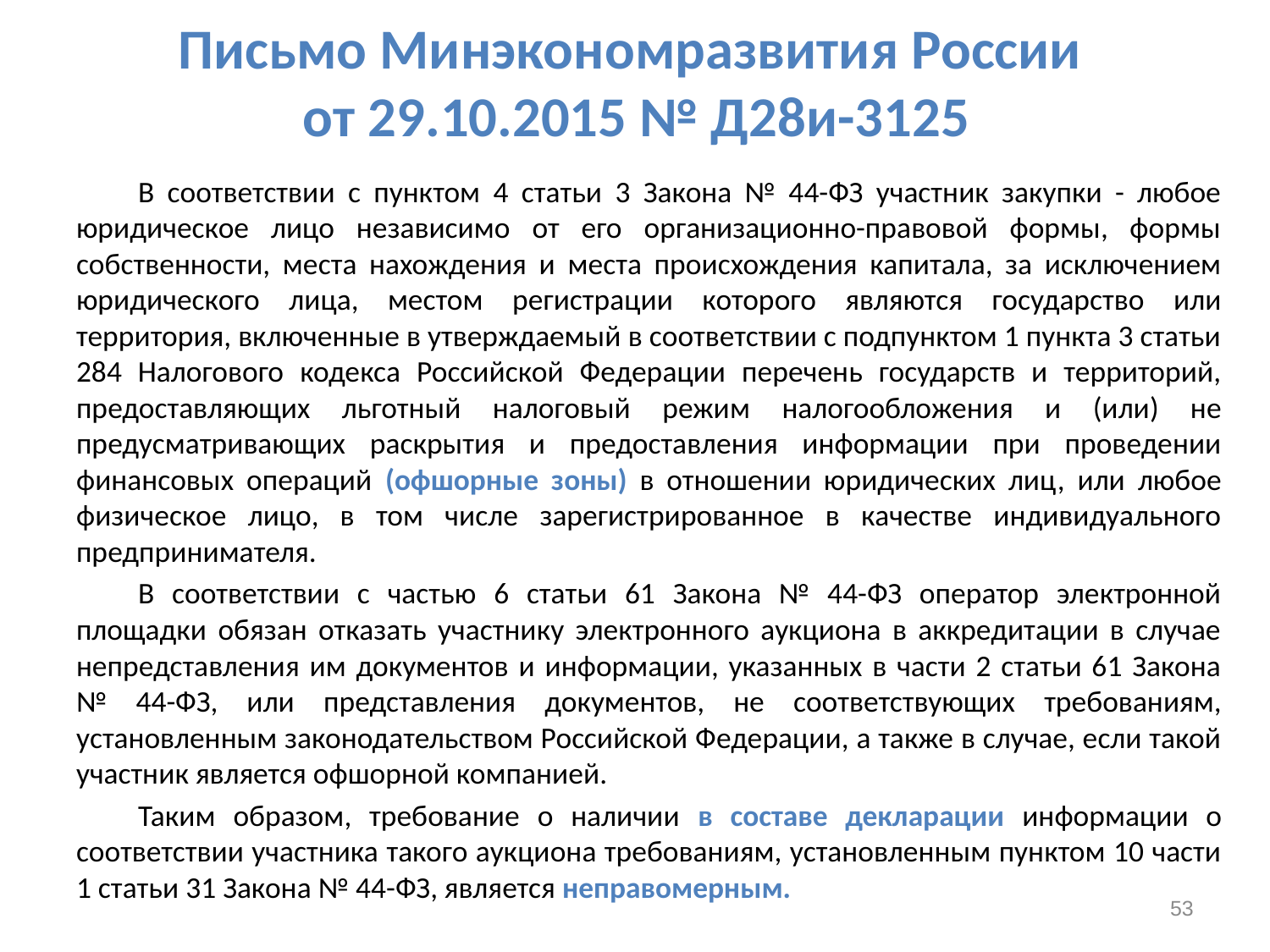

# Письмо Минэкономразвития России от 29.10.2015 № Д28и-3125
В соответствии с пунктом 4 статьи 3 Закона № 44-ФЗ участник закупки - любое юридическое лицо независимо от его организационно-правовой формы, формы собственности, места нахождения и места происхождения капитала, за исключением юридического лица, местом регистрации которого являются государство или территория, включенные в утверждаемый в соответствии с подпунктом 1 пункта 3 статьи 284 Налогового кодекса Российской Федерации перечень государств и территорий, предоставляющих льготный налоговый режим налогообложения и (или) не предусматривающих раскрытия и предоставления информации при проведении финансовых операций (офшорные зоны) в отношении юридических лиц, или любое физическое лицо, в том числе зарегистрированное в качестве индивидуального предпринимателя.
В соответствии с частью 6 статьи 61 Закона № 44-ФЗ оператор электронной площадки обязан отказать участнику электронного аукциона в аккредитации в случае непредставления им документов и информации, указанных в части 2 статьи 61 Закона № 44-ФЗ, или представления документов, не соответствующих требованиям, установленным законодательством Российской Федерации, а также в случае, если такой участник является офшорной компанией.
Таким образом, требование о наличии в составе декларации информации о соответствии участника такого аукциона требованиям, установленным пунктом 10 части 1 статьи 31 Закона № 44-ФЗ, является неправомерным.

53